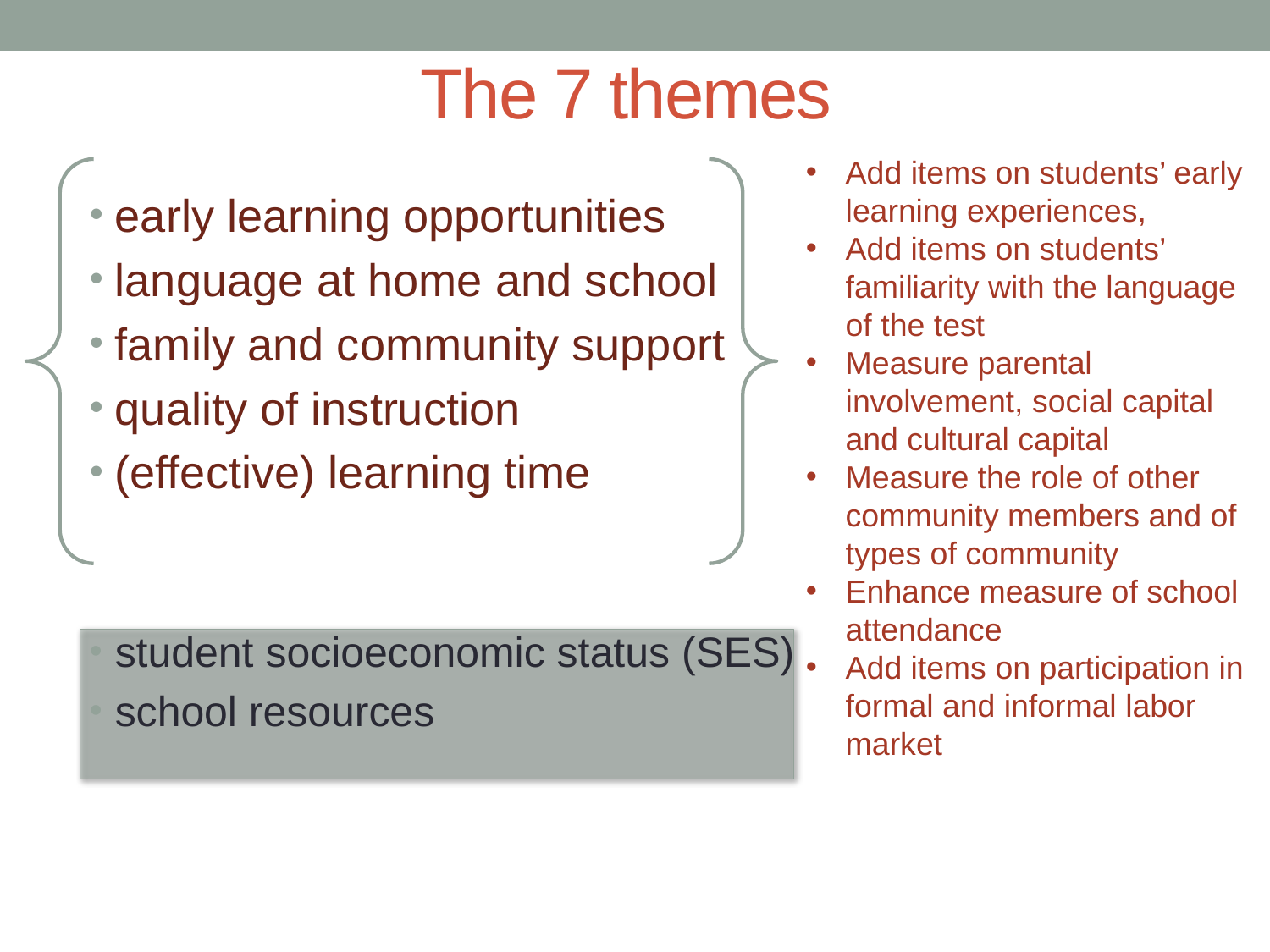

# The 7 themes
Add items on students’ early learning experiences,
Add items on students’ familiarity with the language of the test
Measure parental involvement, social capital and cultural capital
Measure the role of other community members and of types of community
Enhance measure of school attendance
Add items on participation in formal and informal labor market

early learning opportunities
language at home and school
family and community support
quality of instruction
(effective) learning time

student socioeconomic status (SES)
school resources